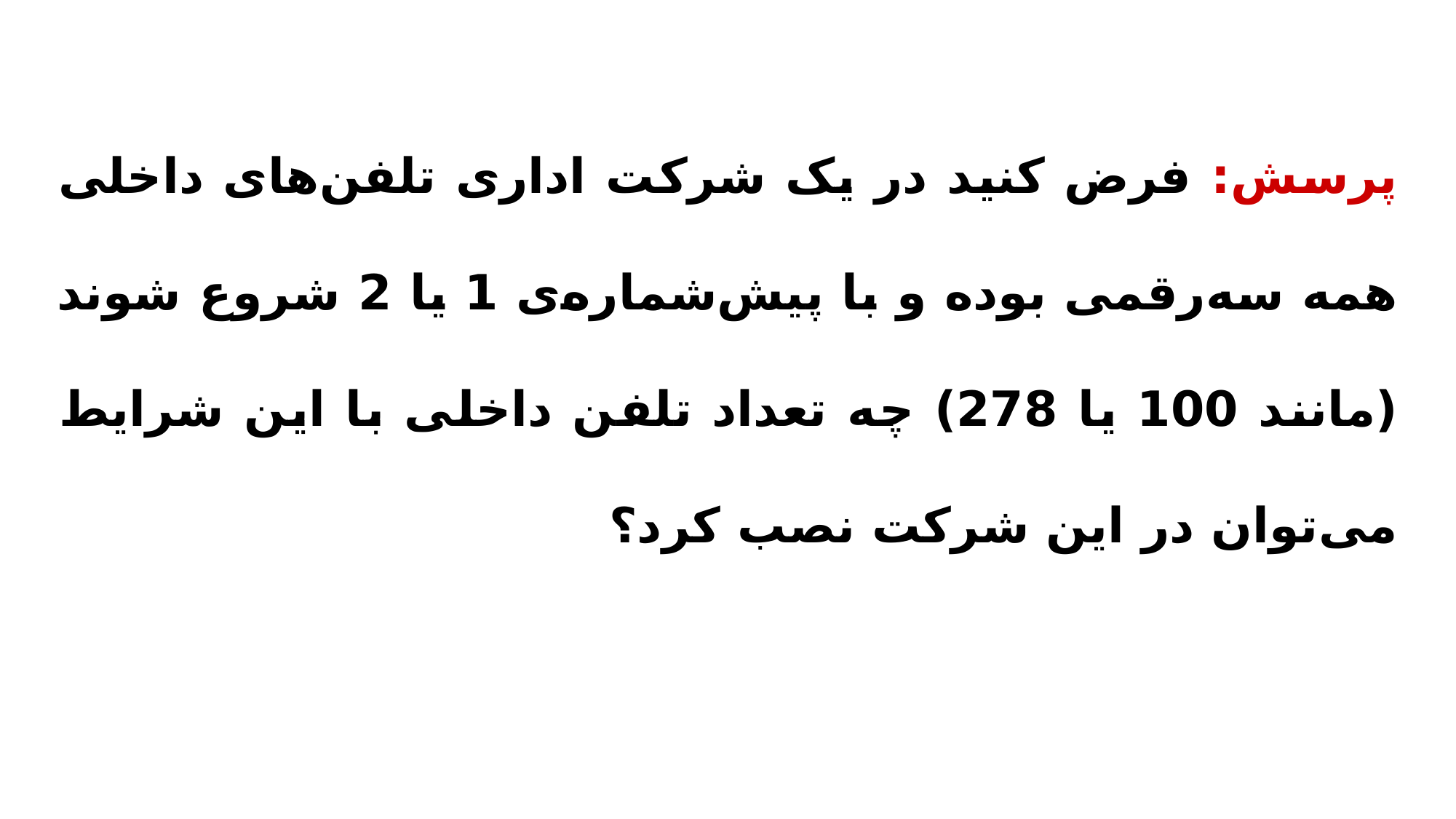

پرسش: فرض کنید در یک شرکت اداری تلفن‌های داخلی همه‌ سه‌رقمی بوده و با پیش‌شماره‌ی 1 یا 2 شروع شوند (مانند 100 یا 278) چه تعداد تلفن داخلی با این شرایط می‌توان در این شرکت نصب کرد؟